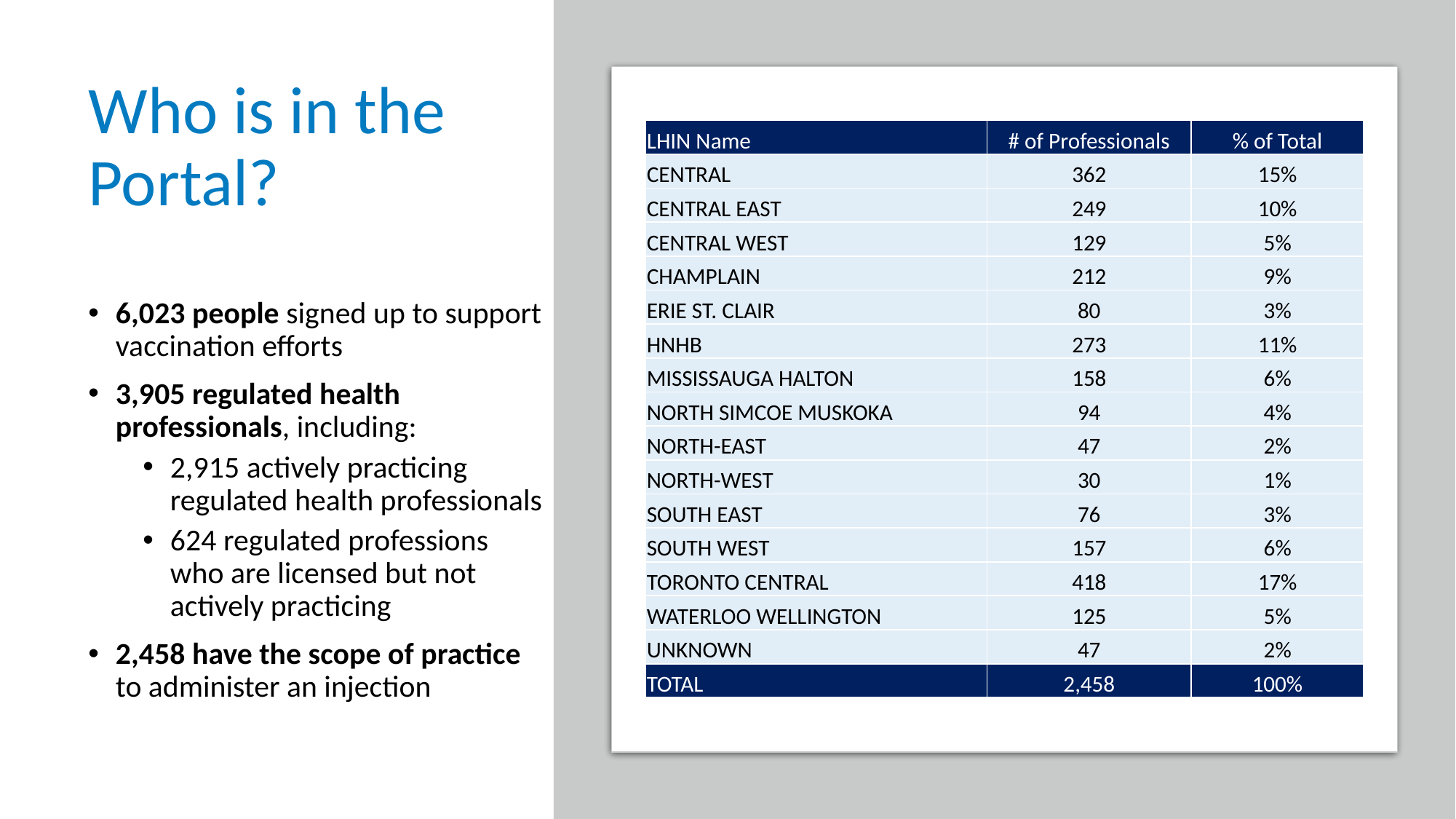

# Who is in the Portal?

| LHIN Name | # of Professionals | % of Total |
| --- | --- | --- |
| CENTRAL | 362 | 15% |
| CENTRAL EAST | 249 | 10% |
| CENTRAL WEST | 129 | 5% |
| CHAMPLAIN | 212 | 9% |
| ERIE ST. CLAIR | 80 | 3% |
| HNHB | 273 | 11% |
| MISSISSAUGA HALTON | 158 | 6% |
| NORTH SIMCOE MUSKOKA | 94 | 4% |
| NORTH-EAST | 47 | 2% |
| NORTH-WEST | 30 | 1% |
| SOUTH EAST | 76 | 3% |
| SOUTH WEST | 157 | 6% |
| TORONTO CENTRAL | 418 | 17% |
| WATERLOO WELLINGTON | 125 | 5% |
| UNKNOWN | 47 | 2% |
| TOTAL | 2,458 | 100% |
6,023 people signed up to support vaccination efforts
3,905 regulated health professionals, including:
2,915 actively practicing regulated health professionals
624 regulated professions who are licensed but not actively practicing
2,458 have the scope of practice to administer an injection